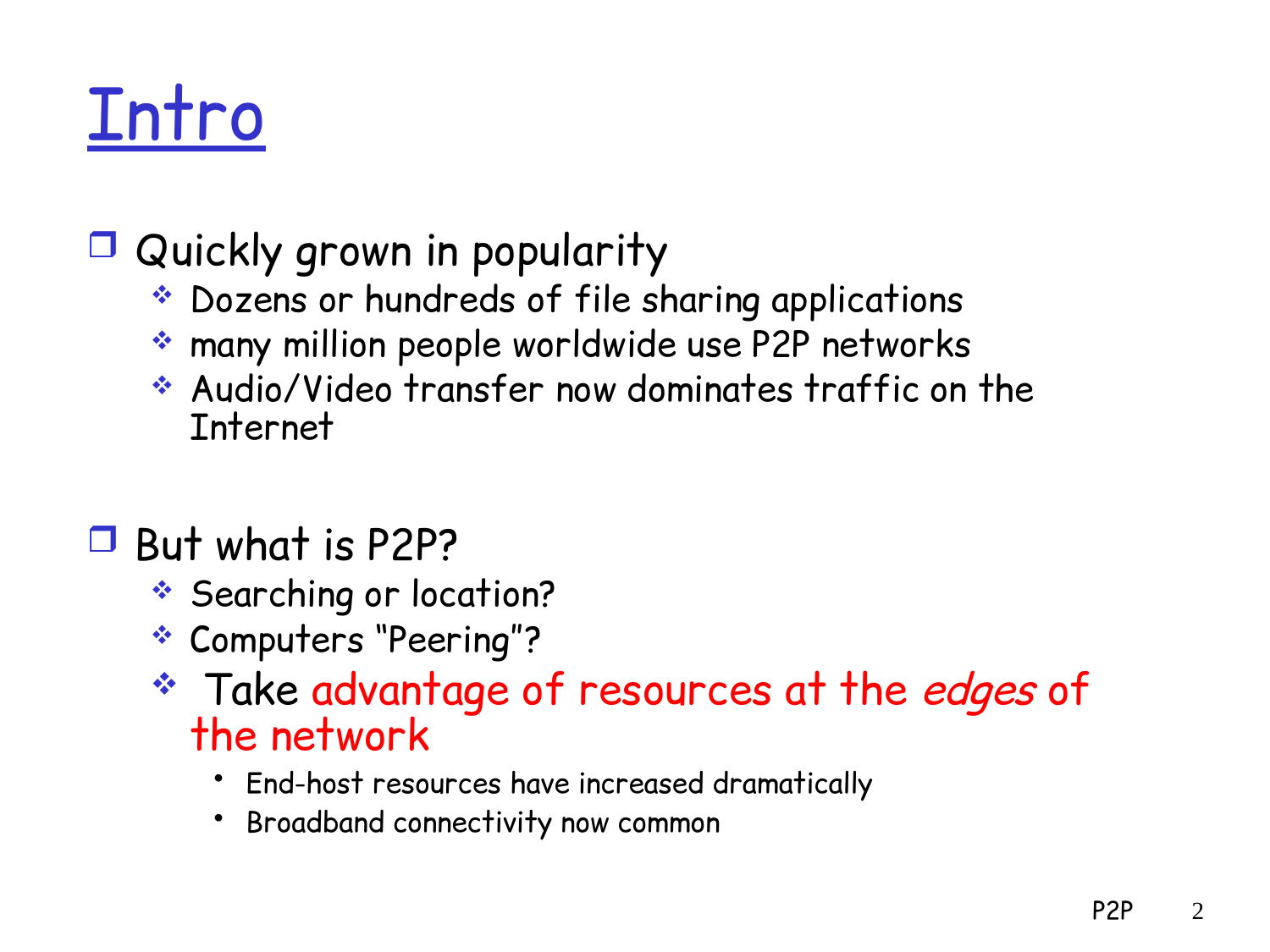

# Intro
Quickly grown in popularity
Dozens or hundreds of file sharing applications
many million people worldwide use P2P networks
Audio/Video transfer now dominates traffic on the Internet

But what is P2P?
Searching or location?
Computers “Peering”?
 Take advantage of resources at the edges of the network
End-host resources have increased dramatically
Broadband connectivity now common

P2P
2